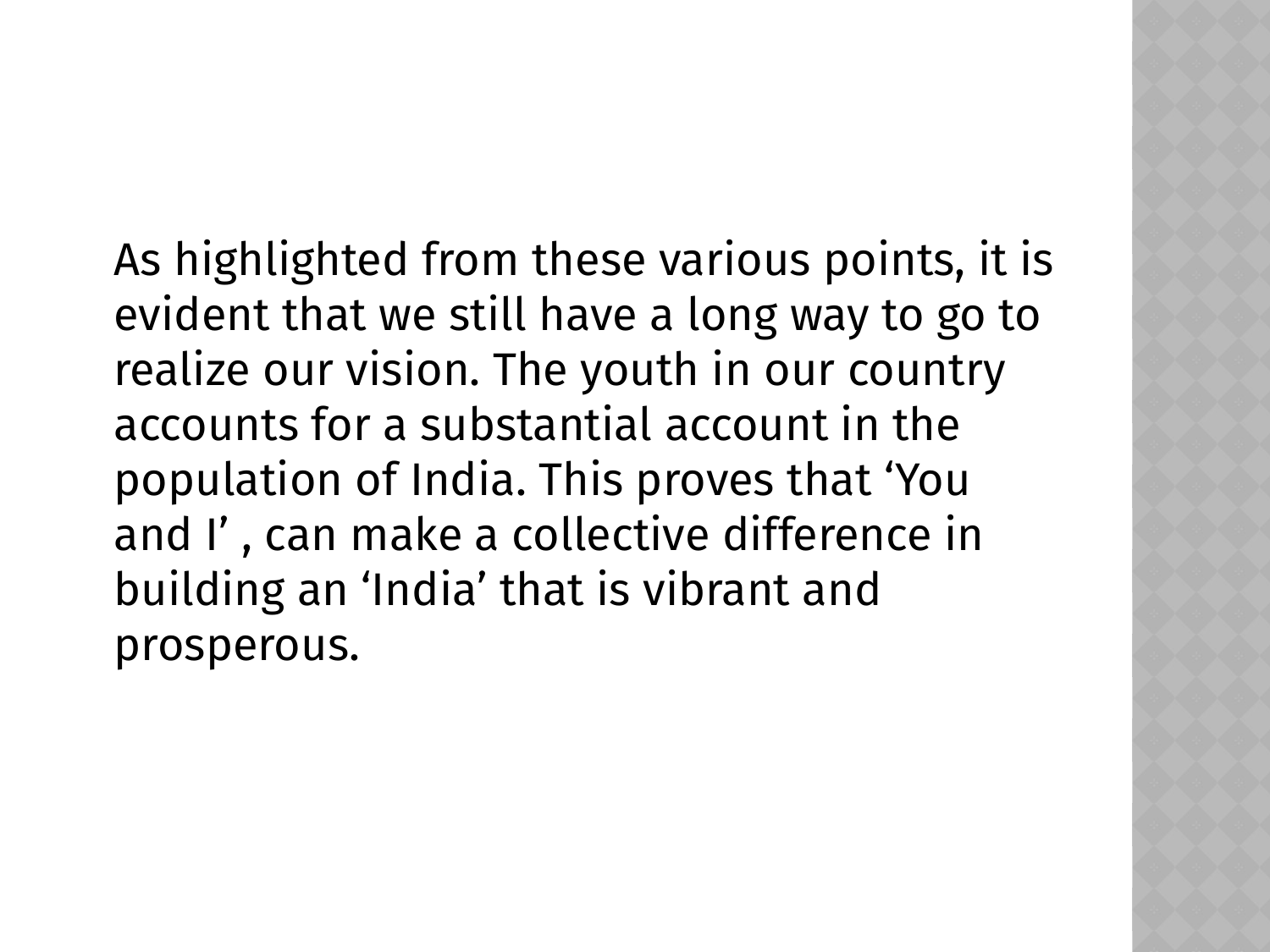

#
	As highlighted from these various points, it is evident that we still have a long way to go to realize our vision. The youth in our country accounts for a substantial account in the population of India. This proves that ‘You and I’ , can make a collective difference in building an ‘India’ that is vibrant and prosperous.